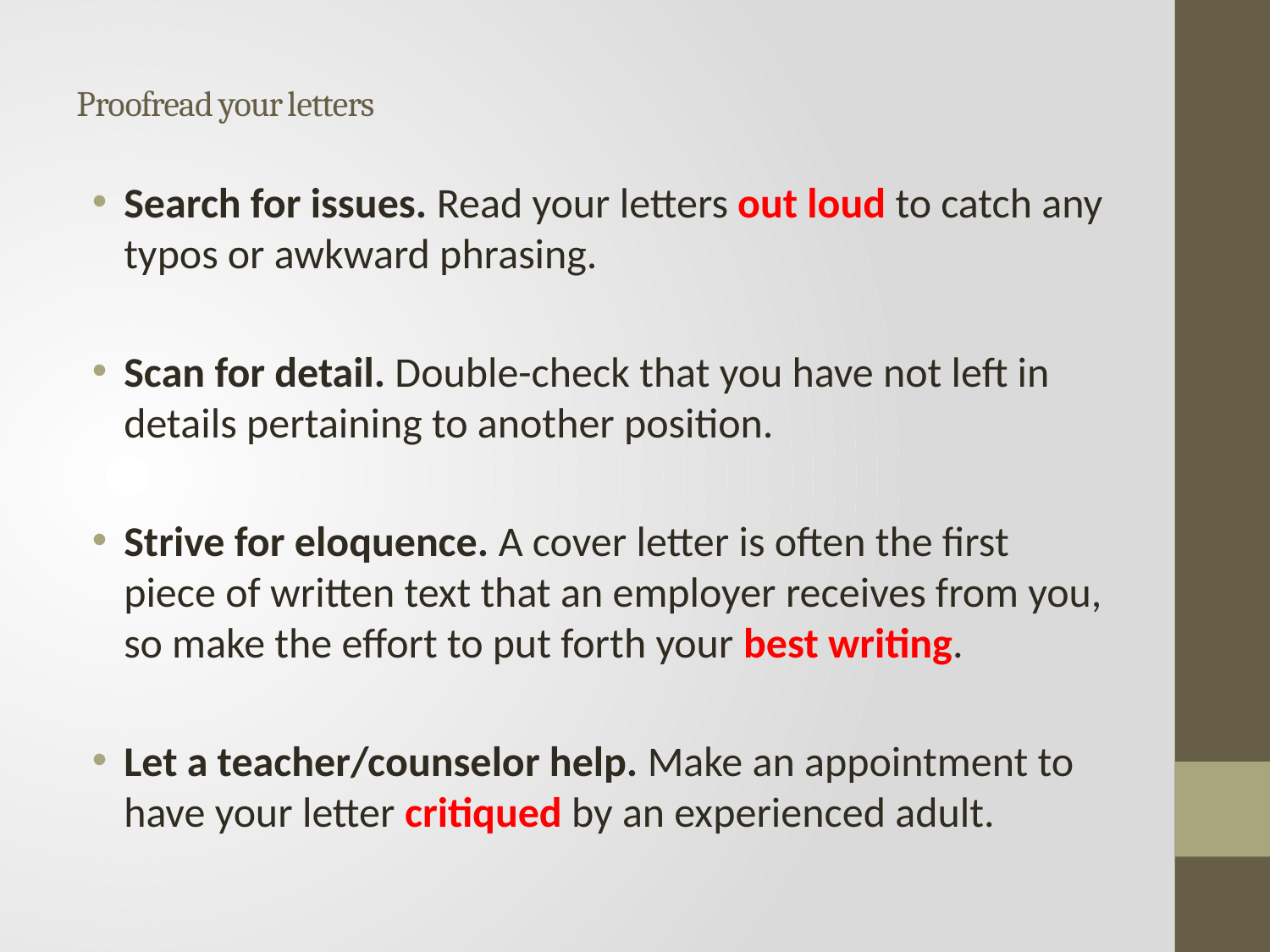

# Proofread your letters
Search for issues. Read your letters out loud to catch any typos or awkward phrasing.

Scan for detail. Double-check that you have not left in details pertaining to another position.

Strive for eloquence. A cover letter is often the first piece of written text that an employer receives from you, so make the effort to put forth your best writing.

Let a teacher/counselor help. Make an appointment to have your letter critiqued by an experienced adult.